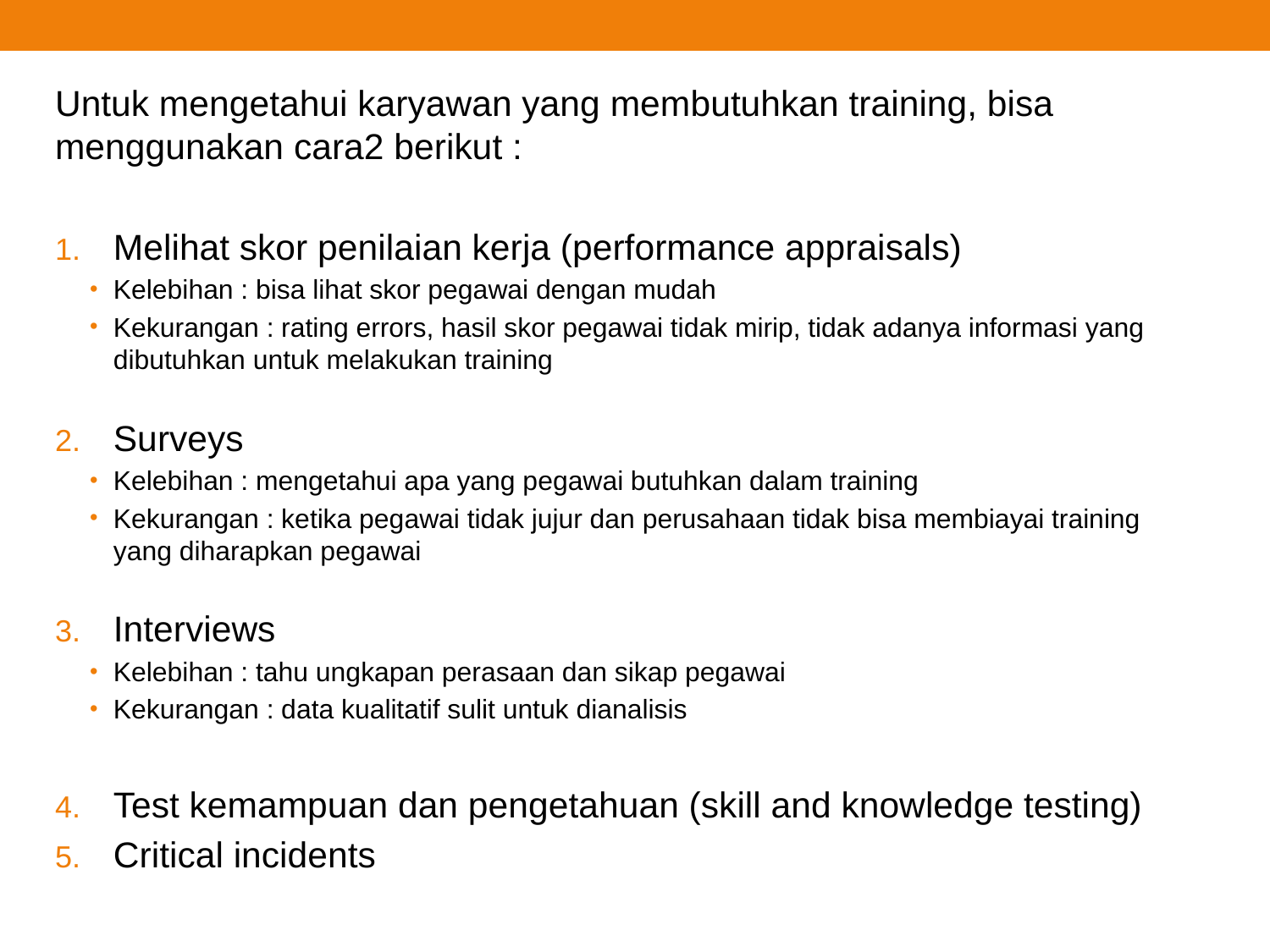

Untuk mengetahui karyawan yang membutuhkan training, bisa menggunakan cara2 berikut :

Melihat skor penilaian kerja (performance appraisals)
Kelebihan : bisa lihat skor pegawai dengan mudah
Kekurangan : rating errors, hasil skor pegawai tidak mirip, tidak adanya informasi yang dibutuhkan untuk melakukan training

Surveys
Kelebihan : mengetahui apa yang pegawai butuhkan dalam training
Kekurangan : ketika pegawai tidak jujur dan perusahaan tidak bisa membiayai training yang diharapkan pegawai

Interviews
Kelebihan : tahu ungkapan perasaan dan sikap pegawai
Kekurangan : data kualitatif sulit untuk dianalisis

Test kemampuan dan pengetahuan (skill and knowledge testing)
Critical incidents